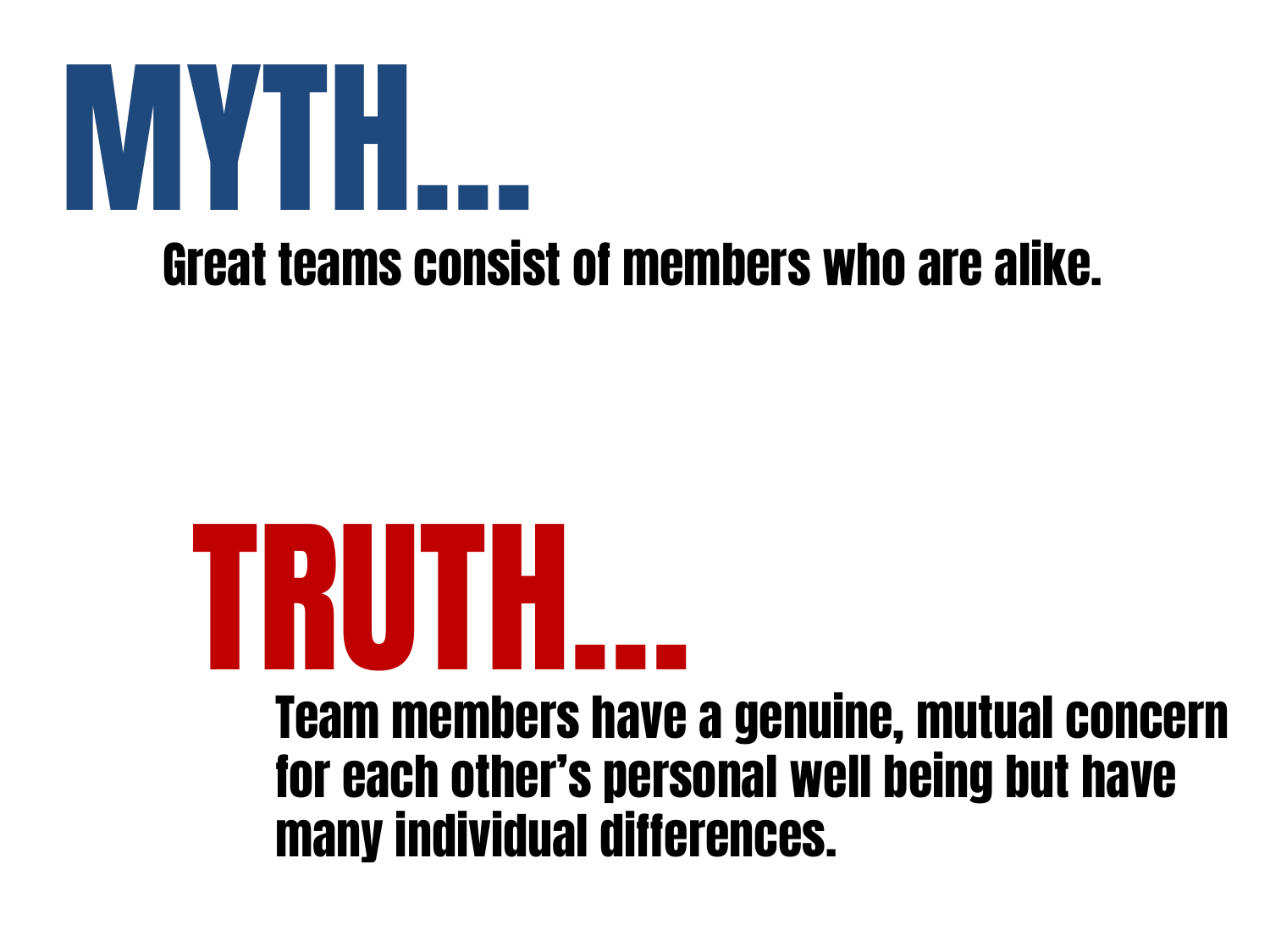

MYTH…
Great teams consist of members who are alike.
TRUTH…
Team members have a genuine, mutual concern for each other’s personal well being but have many individual differences.